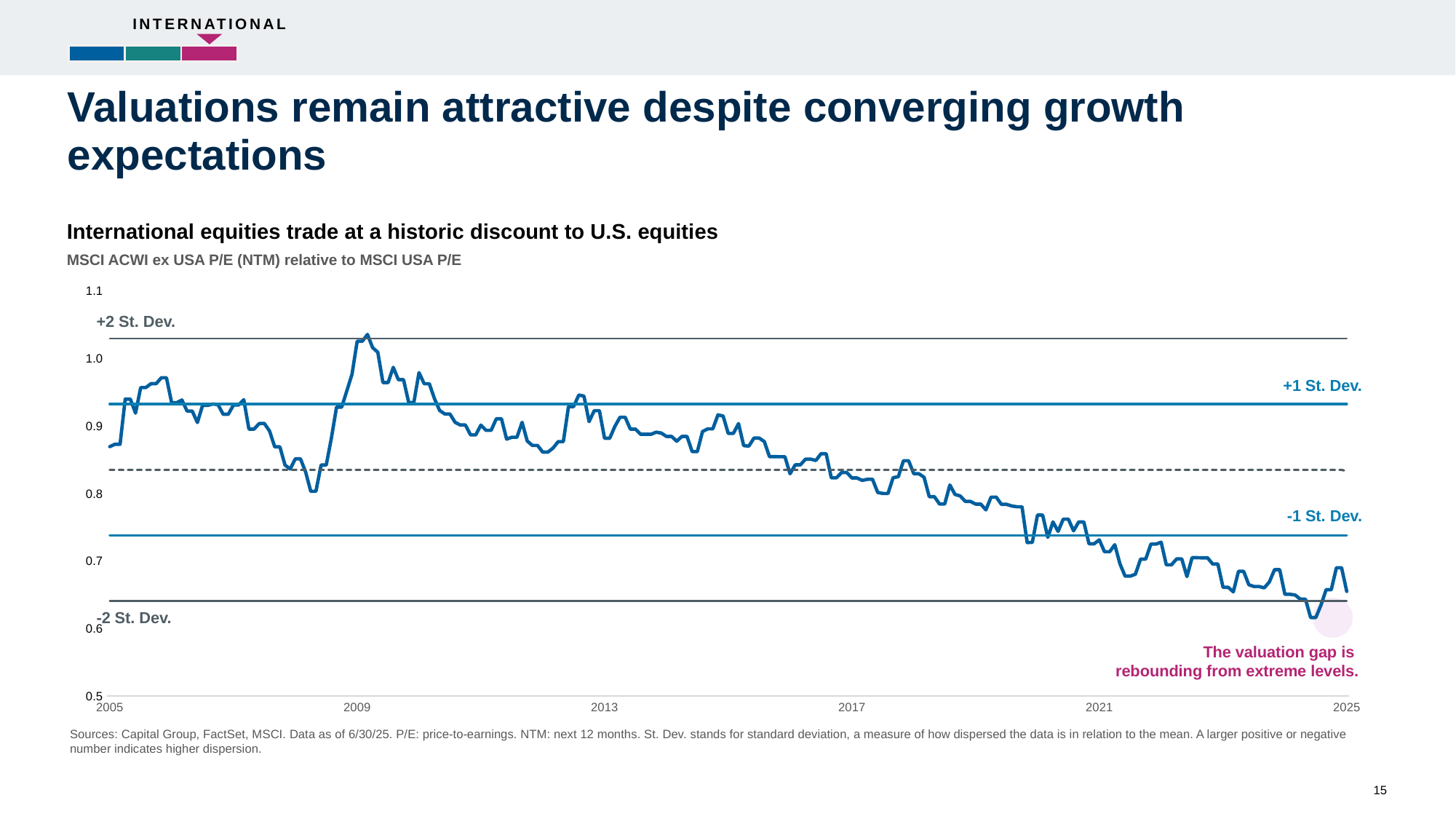

INTERNATIONAL

|  |  |  |
| --- | --- | --- |
# Valuations remain attractive despite converging growth expectations
International equities trade at a historic discount to U.S. equities
MSCI ACWI ex USA P/E (NTM) relative to MSCI USA P/E

### Chart

| Category | Ratio - International vs. USA | Average | +1 Std dev | +2 Std dev | -1 Std dev | -2 Std dev |
|---|---|---|---|---|---|---|
| 38533 | 0.8692476732161324 | 0.8349360670707984 | 0.9321341744214556 | 1.029332281772113 | 0.7377379597201411 | 0.6405398523694839 |
| 38564 | 0.8727825646224023 | 0.8349360670707984 | 0.9321341744214556 | 1.029332281772113 | 0.7377379597201411 | 0.6405398523694839 |
| 38595 | 0.8727825646224023 | 0.8349360670707984 | 0.9321341744214556 | 1.029332281772113 | 0.7377379597201411 | 0.6405398523694839 |
| 38625 | 0.9396898713295943 | 0.8349360670707984 | 0.9321341744214556 | 1.029332281772113 | 0.7377379597201411 | 0.6405398523694839 |
| 38656 | 0.9396898713295943 | 0.8349360670707984 | 0.9321341744214556 | 1.029332281772113 | 0.7377379597201411 | 0.6405398523694839 |
| 38686 | 0.9188172397861527 | 0.8349360670707984 | 0.9321341744214556 | 1.029332281772113 | 0.7377379597201411 | 0.6405398523694839 |
| 38717 | 0.9566984211578177 | 0.8349360670707984 | 0.9321341744214556 | 1.029332281772113 | 0.7377379597201411 | 0.6405398523694839 |
| 38748 | 0.9566984211578177 | 0.8349360670707984 | 0.9321341744214556 | 1.029332281772113 | 0.7377379597201411 | 0.6405398523694839 |
| 38776 | 0.9624208860759494 | 0.8349360670707984 | 0.9321341744214556 | 1.029332281772113 | 0.7377379597201411 | 0.6405398523694839 |
| 38807 | 0.9624208860759494 | 0.8349360670707984 | 0.9321341744214556 | 1.029332281772113 | 0.7377379597201411 | 0.6405398523694839 |
| 38837 | 0.9712121212121213 | 0.8349360670707984 | 0.9321341744214556 | 1.029332281772113 | 0.7377379597201411 | 0.6405398523694839 |
| 38868 | 0.9712121212121213 | 0.8349360670707984 | 0.9321341744214556 | 1.029332281772113 | 0.7377379597201411 | 0.6405398523694839 |
| 38898 | 0.9343921215063458 | 0.8349360670707984 | 0.9321341744214556 | 1.029332281772113 | 0.7377379597201411 | 0.6405398523694839 |
| 38929 | 0.9343921215063458 | 0.8349360670707984 | 0.9321341744214556 | 1.029332281772113 | 0.7377379597201411 | 0.6405398523694839 |
| 38960 | 0.9383173648506888 | 0.8349360670707984 | 0.9321341744214556 | 1.029332281772113 | 0.7377379597201411 | 0.6405398523694839 |
| 38990 | 0.9219164118246688 | 0.8349360670707984 | 0.9321341744214556 | 1.029332281772113 | 0.7377379597201411 | 0.6405398523694839 |
| 39021 | 0.9219164118246688 | 0.8349360670707984 | 0.9321341744214556 | 1.029332281772113 | 0.7377379597201411 | 0.6405398523694839 |
| 39051 | 0.9049649111300584 | 0.8349360670707984 | 0.9321341744214556 | 1.029332281772113 | 0.7377379597201411 | 0.6405398523694839 |
| 39082 | 0.9303511869727291 | 0.8349360670707984 | 0.9321341744214556 | 1.029332281772113 | 0.7377379597201411 | 0.6405398523694839 |
| 39113 | 0.9303511869727291 | 0.8349360670707984 | 0.9321341744214556 | 1.029332281772113 | 0.7377379597201411 | 0.6405398523694839 |
| 39141 | 0.9323278428259575 | 0.8349360670707984 | 0.9321341744214556 | 1.029332281772113 | 0.7377379597201411 | 0.6405398523694839 |
| 39172 | 0.9315401815072997 | 0.8349360670707984 | 0.9321341744214556 | 1.029332281772113 | 0.7377379597201411 | 0.6405398523694839 |
| 39202 | 0.9171771311893824 | 0.8349360670707984 | 0.9321341744214556 | 1.029332281772113 | 0.7377379597201411 | 0.6405398523694839 |
| 39233 | 0.9171771311893824 | 0.8349360670707984 | 0.9321341744214556 | 1.029332281772113 | 0.7377379597201411 | 0.6405398523694839 |
| 39263 | 0.9309027328066313 | 0.8349360670707984 | 0.9321341744214556 | 1.029332281772113 | 0.7377379597201411 | 0.6405398523694839 |
| 39294 | 0.9309027328066313 | 0.8349360670707984 | 0.9321341744214556 | 1.029332281772113 | 0.7377379597201411 | 0.6405398523694839 |
| 39325 | 0.9387685832597923 | 0.8349360670707984 | 0.9321341744214556 | 1.029332281772113 | 0.7377379597201411 | 0.6405398523694839 |
| 39355 | 0.8952137088831987 | 0.8349360670707984 | 0.9321341744214556 | 1.029332281772113 | 0.7377379597201411 | 0.6405398523694839 |
| 39386 | 0.8952137088831987 | 0.8349360670707984 | 0.9321341744214556 | 1.029332281772113 | 0.7377379597201411 | 0.6405398523694839 |
| 39416 | 0.9034885299307723 | 0.8349360670707984 | 0.9321341744214556 | 1.029332281772113 | 0.7377379597201411 | 0.6405398523694839 |
| 39447 | 0.9034885299307723 | 0.8349360670707984 | 0.9321341744214556 | 1.029332281772113 | 0.7377379597201411 | 0.6405398523694839 |
| 39478 | 0.892352820792687 | 0.8349360670707984 | 0.9321341744214556 | 1.029332281772113 | 0.7377379597201411 | 0.6405398523694839 |
| 39507 | 0.8690105325619344 | 0.8349360670707984 | 0.9321341744214556 | 1.029332281772113 | 0.7377379597201411 | 0.6405398523694839 |
| 39538 | 0.8690105325619344 | 0.8349360670707984 | 0.9321341744214556 | 1.029332281772113 | 0.7377379597201411 | 0.6405398523694839 |
| 39568 | 0.8419720092833533 | 0.8349360670707984 | 0.9321341744214556 | 1.029332281772113 | 0.7377379597201411 | 0.6405398523694839 |
| 39599 | 0.8362258953168044 | 0.8349360670707984 | 0.9321341744214556 | 1.029332281772113 | 0.7377379597201411 | 0.6405398523694839 |
| 39629 | 0.8512345679012345 | 0.8349360670707984 | 0.9321341744214556 | 1.029332281772113 | 0.7377379597201411 | 0.6405398523694839 |
| 39660 | 0.8512345679012345 | 0.8349360670707984 | 0.9321341744214556 | 1.029332281772113 | 0.7377379597201411 | 0.6405398523694839 |
| 39691 | 0.8318590877624799 | 0.8349360670707984 | 0.9321341744214556 | 1.029332281772113 | 0.7377379597201411 | 0.6405398523694839 |
| 39721 | 0.8031395842172253 | 0.8349360670707984 | 0.9321341744214556 | 1.029332281772113 | 0.7377379597201411 | 0.6405398523694839 |
| 39752 | 0.8031395842172253 | 0.8349360670707984 | 0.9321341744214556 | 1.029332281772113 | 0.7377379597201411 | 0.6405398523694839 |
| 39782 | 0.8420605717520522 | 0.8349360670707984 | 0.9321341744214556 | 1.029332281772113 | 0.7377379597201411 | 0.6405398523694839 |
| 39813 | 0.8420605717520522 | 0.8349360670707984 | 0.9321341744214556 | 1.029332281772113 | 0.7377379597201411 | 0.6405398523694839 |
| 39844 | 0.8818438553338799 | 0.8349360670707984 | 0.9321341744214556 | 1.029332281772113 | 0.7377379597201411 | 0.6405398523694839 |
| 39872 | 0.9278275830843069 | 0.8349360670707984 | 0.9321341744214556 | 1.029332281772113 | 0.7377379597201411 | 0.6405398523694839 |
| 39903 | 0.9278275830843069 | 0.8349360670707984 | 0.9321341744214556 | 1.029332281772113 | 0.7377379597201411 | 0.6405398523694839 |
| 39933 | 0.9520129535585486 | 0.8349360670707984 | 0.9321341744214556 | 1.029332281772113 | 0.7377379597201411 | 0.6405398523694839 |
| 39964 | 0.9764157506609155 | 0.8349360670707984 | 0.9321341744214556 | 1.029332281772113 | 0.7377379597201411 | 0.6405398523694839 |
| 39994 | 1.025287858912695 | 0.8349360670707984 | 0.9321341744214556 | 1.029332281772113 | 0.7377379597201411 | 0.6405398523694839 |
| 40025 | 1.025287858912695 | 0.8349360670707984 | 0.9321341744214556 | 1.029332281772113 | 0.7377379597201411 | 0.6405398523694839 |
| 40056 | 1.035389072847682 | 0.8349360670707984 | 0.9321341744214556 | 1.029332281772113 | 0.7377379597201411 | 0.6405398523694839 |
| 40086 | 1.015714574762258 | 0.8349360670707984 | 0.9321341744214556 | 1.029332281772113 | 0.7377379597201411 | 0.6405398523694839 |
| 40117 | 1.0091172521026222 | 0.8349360670707984 | 0.9321341744214556 | 1.029332281772113 | 0.7377379597201411 | 0.6405398523694839 |
| 40147 | 0.964102208026663 | 0.8349360670707984 | 0.9321341744214556 | 1.029332281772113 | 0.7377379597201411 | 0.6405398523694839 |
| 40178 | 0.964102208026663 | 0.8349360670707984 | 0.9321341744214556 | 1.029332281772113 | 0.7377379597201411 | 0.6405398523694839 |
| 40209 | 0.9866755005889282 | 0.8349360670707984 | 0.9321341744214556 | 1.029332281772113 | 0.7377379597201411 | 0.6405398523694839 |
| 40237 | 0.9683651648108547 | 0.8349360670707984 | 0.9321341744214556 | 1.029332281772113 | 0.7377379597201411 | 0.6405398523694839 |
| 40268 | 0.9683651648108547 | 0.8349360670707984 | 0.9321341744214556 | 1.029332281772113 | 0.7377379597201411 | 0.6405398523694839 |
| 40298 | 0.9346233193426762 | 0.8349360670707984 | 0.9321341744214556 | 1.029332281772113 | 0.7377379597201411 | 0.6405398523694839 |
| 40329 | 0.9346233193426762 | 0.8349360670707984 | 0.9321341744214556 | 1.029332281772113 | 0.7377379597201411 | 0.6405398523694839 |
| 40359 | 0.9788556140502288 | 0.8349360670707984 | 0.9321341744214556 | 1.029332281772113 | 0.7377379597201411 | 0.6405398523694839 |
| 40390 | 0.9624011092080582 | 0.8349360670707984 | 0.9321341744214556 | 1.029332281772113 | 0.7377379597201411 | 0.6405398523694839 |
| 40421 | 0.9624011092080582 | 0.8349360670707984 | 0.9321341744214556 | 1.029332281772113 | 0.7377379597201411 | 0.6405398523694839 |
| 40451 | 0.9402709853283091 | 0.8349360670707984 | 0.9321341744214556 | 1.029332281772113 | 0.7377379597201411 | 0.6405398523694839 |
| 40482 | 0.9227708869646618 | 0.8349360670707984 | 0.9321341744214556 | 1.029332281772113 | 0.7377379597201411 | 0.6405398523694839 |
| 40512 | 0.9176181414525849 | 0.8349360670707984 | 0.9321341744214556 | 1.029332281772113 | 0.7377379597201411 | 0.6405398523694839 |
| 40543 | 0.9176181414525849 | 0.8349360670707984 | 0.9321341744214556 | 1.029332281772113 | 0.7377379597201411 | 0.6405398523694839 |
| 40574 | 0.9053004599261102 | 0.8349360670707984 | 0.9321341744214556 | 1.029332281772113 | 0.7377379597201411 | 0.6405398523694839 |
| 40602 | 0.9012987012987013 | 0.8349360670707984 | 0.9321341744214556 | 1.029332281772113 | 0.7377379597201411 | 0.6405398523694839 |
| 40633 | 0.9012987012987013 | 0.8349360670707984 | 0.9321341744214556 | 1.029332281772113 | 0.7377379597201411 | 0.6405398523694839 |
| 40663 | 0.8866363568606992 | 0.8349360670707984 | 0.9321341744214556 | 1.029332281772113 | 0.7377379597201411 | 0.6405398523694839 |
| 40694 | 0.8866363568606992 | 0.8349360670707984 | 0.9321341744214556 | 1.029332281772113 | 0.7377379597201411 | 0.6405398523694839 |
| 40724 | 0.9011715948035387 | 0.8349360670707984 | 0.9321341744214556 | 1.029332281772113 | 0.7377379597201411 | 0.6405398523694839 |
| 40755 | 0.8934660249612529 | 0.8349360670707984 | 0.9321341744214556 | 1.029332281772113 | 0.7377379597201411 | 0.6405398523694839 |
| 40786 | 0.8934660249612529 | 0.8349360670707984 | 0.9321341744214556 | 1.029332281772113 | 0.7377379597201411 | 0.6405398523694839 |
| 40816 | 0.9105228200018978 | 0.8349360670707984 | 0.9321341744214556 | 1.029332281772113 | 0.7377379597201411 | 0.6405398523694839 |
| 40847 | 0.9105228200018978 | 0.8349360670707984 | 0.9321341744214556 | 1.029332281772113 | 0.7377379597201411 | 0.6405398523694839 |
| 40877 | 0.8804264392324095 | 0.8349360670707984 | 0.9321341744214556 | 1.029332281772113 | 0.7377379597201411 | 0.6405398523694839 |
| 40908 | 0.8831355932203389 | 0.8349360670707984 | 0.9321341744214556 | 1.029332281772113 | 0.7377379597201411 | 0.6405398523694839 |
| 40939 | 0.8831355932203389 | 0.8349360670707984 | 0.9321341744214556 | 1.029332281772113 | 0.7377379597201411 | 0.6405398523694839 |
| 40968 | 0.9053059946783534 | 0.8349360670707984 | 0.9321341744214556 | 1.029332281772113 | 0.7377379597201411 | 0.6405398523694839 |
| 40999 | 0.8775291232372777 | 0.8349360670707984 | 0.9321341744214556 | 1.029332281772113 | 0.7377379597201411 | 0.6405398523694839 |
| 41029 | 0.8710462287104623 | 0.8349360670707984 | 0.9321341744214556 | 1.029332281772113 | 0.7377379597201411 | 0.6405398523694839 |
| 41060 | 0.8710462287104623 | 0.8349360670707984 | 0.9321341744214556 | 1.029332281772113 | 0.7377379597201411 | 0.6405398523694839 |
| 41090 | 0.8611925708699901 | 0.8349360670707984 | 0.9321341744214556 | 1.029332281772113 | 0.7377379597201411 | 0.6405398523694839 |
| 41121 | 0.8611925708699901 | 0.8349360670707984 | 0.9321341744214556 | 1.029332281772113 | 0.7377379597201411 | 0.6405398523694839 |
| 41152 | 0.8670860874412678 | 0.8349360670707984 | 0.9321341744214556 | 1.029332281772113 | 0.7377379597201411 | 0.6405398523694839 |
| 41182 | 0.8766923076923077 | 0.8349360670707984 | 0.9321341744214556 | 1.029332281772113 | 0.7377379597201411 | 0.6405398523694839 |
| 41213 | 0.8766923076923077 | 0.8349360670707984 | 0.9321341744214556 | 1.029332281772113 | 0.7377379597201411 | 0.6405398523694839 |
| 41243 | 0.9286272059971888 | 0.8349360670707984 | 0.9321341744214556 | 1.029332281772113 | 0.7377379597201411 | 0.6405398523694839 |
| 41274 | 0.9286272059971888 | 0.8349360670707984 | 0.9321341744214556 | 1.029332281772113 | 0.7377379597201411 | 0.6405398523694839 |
| 41305 | 0.9456774794350459 | 0.8349360670707984 | 0.9321341744214556 | 1.029332281772113 | 0.7377379597201411 | 0.6405398523694839 |
| 41333 | 0.9441282979824107 | 0.8349360670707984 | 0.9321341744214556 | 1.029332281772113 | 0.7377379597201411 | 0.6405398523694839 |
| 41364 | 0.9063240255545187 | 0.8349360670707984 | 0.9321341744214556 | 1.029332281772113 | 0.7377379597201411 | 0.6405398523694839 |
| 41394 | 0.9225536739176645 | 0.8349360670707984 | 0.9321341744214556 | 1.029332281772113 | 0.7377379597201411 | 0.6405398523694839 |
| 41425 | 0.9225536739176645 | 0.8349360670707984 | 0.9321341744214556 | 1.029332281772113 | 0.7377379597201411 | 0.6405398523694839 |
| 41455 | 0.8817034700315457 | 0.8349360670707984 | 0.9321341744214556 | 1.029332281772113 | 0.7377379597201411 | 0.6405398523694839 |
| 41486 | 0.8817034700315457 | 0.8349360670707984 | 0.9321341744214556 | 1.029332281772113 | 0.7377379597201411 | 0.6405398523694839 |
| 41517 | 0.8992815989757452 | 0.8349360670707984 | 0.9321341744214556 | 1.029332281772113 | 0.7377379597201411 | 0.6405398523694839 |
| 41547 | 0.9128176719063776 | 0.8349360670707984 | 0.9321341744214556 | 1.029332281772113 | 0.7377379597201411 | 0.6405398523694839 |
| 41578 | 0.9128176719063776 | 0.8349360670707984 | 0.9321341744214556 | 1.029332281772113 | 0.7377379597201411 | 0.6405398523694839 |
| 41608 | 0.8952095808383232 | 0.8349360670707984 | 0.9321341744214556 | 1.029332281772113 | 0.7377379597201411 | 0.6405398523694839 |
| 41639 | 0.8952095808383232 | 0.8349360670707984 | 0.9321341744214556 | 1.029332281772113 | 0.7377379597201411 | 0.6405398523694839 |
| 41670 | 0.8875207349751181 | 0.8349360670707984 | 0.9321341744214556 | 1.029332281772113 | 0.7377379597201411 | 0.6405398523694839 |
| 41698 | 0.8875366382056836 | 0.8349360670707984 | 0.9321341744214556 | 1.029332281772113 | 0.7377379597201411 | 0.6405398523694839 |
| 41729 | 0.8875366382056836 | 0.8349360670707984 | 0.9321341744214556 | 1.029332281772113 | 0.7377379597201411 | 0.6405398523694839 |
| 41759 | 0.8906779119545076 | 0.8349360670707984 | 0.9321341744214556 | 1.029332281772113 | 0.7377379597201411 | 0.6405398523694839 |
| 41790 | 0.8893595498514257 | 0.8349360670707984 | 0.9321341744214556 | 1.029332281772113 | 0.7377379597201411 | 0.6405398523694839 |
| 41820 | 0.8844183431213295 | 0.8349360670707984 | 0.9321341744214556 | 1.029332281772113 | 0.7377379597201411 | 0.6405398523694839 |
| 41851 | 0.8844183431213295 | 0.8349360670707984 | 0.9321341744214556 | 1.029332281772113 | 0.7377379597201411 | 0.6405398523694839 |
| 41882 | 0.8773220296721106 | 0.8349360670707984 | 0.9321341744214556 | 1.029332281772113 | 0.7377379597201411 | 0.6405398523694839 |
| 41912 | 0.8843646126310407 | 0.8349360670707984 | 0.9321341744214556 | 1.029332281772113 | 0.7377379597201411 | 0.6405398523694839 |
| 41943 | 0.8843646126310407 | 0.8349360670707984 | 0.9321341744214556 | 1.029332281772113 | 0.7377379597201411 | 0.6405398523694839 |
| 41973 | 0.8619122636936499 | 0.8349360670707984 | 0.9321341744214556 | 1.029332281772113 | 0.7377379597201411 | 0.6405398523694839 |
| 42004 | 0.8619122636936499 | 0.8349360670707984 | 0.9321341744214556 | 1.029332281772113 | 0.7377379597201411 | 0.6405398523694839 |
| 42035 | 0.8915640507259696 | 0.8349360670707984 | 0.9321341744214556 | 1.029332281772113 | 0.7377379597201411 | 0.6405398523694839 |
| 42063 | 0.8955697997617561 | 0.8349360670707984 | 0.9321341744214556 | 1.029332281772113 | 0.7377379597201411 | 0.6405398523694839 |
| 42094 | 0.8955697997617561 | 0.8349360670707984 | 0.9321341744214556 | 1.029332281772113 | 0.7377379597201411 | 0.6405398523694839 |
| 42124 | 0.9162929745889389 | 0.8349360670707984 | 0.9321341744214556 | 1.029332281772113 | 0.7377379597201411 | 0.6405398523694839 |
| 42155 | 0.9146292354599321 | 0.8349360670707984 | 0.9321341744214556 | 1.029332281772113 | 0.7377379597201411 | 0.6405398523694839 |
| 42185 | 0.8889019862085226 | 0.8349360670707984 | 0.9321341744214556 | 1.029332281772113 | 0.7377379597201411 | 0.6405398523694839 |
| 42216 | 0.8889019862085226 | 0.8349360670707984 | 0.9321341744214556 | 1.029332281772113 | 0.7377379597201411 | 0.6405398523694839 |
| 42247 | 0.9034386128787436 | 0.8349360670707984 | 0.9321341744214556 | 1.029332281772113 | 0.7377379597201411 | 0.6405398523694839 |
| 42277 | 0.870790113971059 | 0.8349360670707984 | 0.9321341744214556 | 1.029332281772113 | 0.7377379597201411 | 0.6405398523694839 |
| 42308 | 0.870062492630586 | 0.8349360670707984 | 0.9321341744214556 | 1.029332281772113 | 0.7377379597201411 | 0.6405398523694839 |
| 42338 | 0.8820128605981948 | 0.8349360670707984 | 0.9321341744214556 | 1.029332281772113 | 0.7377379597201411 | 0.6405398523694839 |
| 42369 | 0.8820128605981948 | 0.8349360670707984 | 0.9321341744214556 | 1.029332281772113 | 0.7377379597201411 | 0.6405398523694839 |
| 42400 | 0.8767540796241031 | 0.8349360670707984 | 0.9321341744214556 | 1.029332281772113 | 0.7377379597201411 | 0.6405398523694839 |
| 42429 | 0.8544395012218811 | 0.8349360670707984 | 0.9321341744214556 | 1.029332281772113 | 0.7377379597201411 | 0.6405398523694839 |
| 42460 | 0.8544395012218811 | 0.8349360670707984 | 0.9321341744214556 | 1.029332281772113 | 0.7377379597201411 | 0.6405398523694839 |
| 42490 | 0.8543112574991178 | 0.8349360670707984 | 0.9321341744214556 | 1.029332281772113 | 0.7377379597201411 | 0.6405398523694839 |
| 42521 | 0.8543112574991178 | 0.8349360670707984 | 0.9321341744214556 | 1.029332281772113 | 0.7377379597201411 | 0.6405398523694839 |
| 42551 | 0.8290964598133035 | 0.8349360670707984 | 0.9321341744214556 | 1.029332281772113 | 0.7377379597201411 | 0.6405398523694839 |
| 42582 | 0.8422761449077238 | 0.8349360670707984 | 0.9321341744214556 | 1.029332281772113 | 0.7377379597201411 | 0.6405398523694839 |
| 42613 | 0.8422761449077238 | 0.8349360670707984 | 0.9321341744214556 | 1.029332281772113 | 0.7377379597201411 | 0.6405398523694839 |
| 42643 | 0.8507713722305997 | 0.8349360670707984 | 0.9321341744214556 | 1.029332281772113 | 0.7377379597201411 | 0.6405398523694839 |
| 42674 | 0.8507713722305997 | 0.8349360670707984 | 0.9321341744214556 | 1.029332281772113 | 0.7377379597201411 | 0.6405398523694839 |
| 42704 | 0.8487512371194039 | 0.8349360670707984 | 0.9321341744214556 | 1.029332281772113 | 0.7377379597201411 | 0.6405398523694839 |
| 42735 | 0.8587828093452552 | 0.8349360670707984 | 0.9321341744214556 | 1.029332281772113 | 0.7377379597201411 | 0.6405398523694839 |
| 42766 | 0.8587828093452552 | 0.8349360670707984 | 0.9321341744214556 | 1.029332281772113 | 0.7377379597201411 | 0.6405398523694839 |
| 42794 | 0.8231504110197734 | 0.8349360670707984 | 0.9321341744214556 | 1.029332281772113 | 0.7377379597201411 | 0.6405398523694839 |
| 42825 | 0.8231504110197734 | 0.8349360670707984 | 0.9321341744214556 | 1.029332281772113 | 0.7377379597201411 | 0.6405398523694839 |
| 42855 | 0.8310055088754104 | 0.8349360670707984 | 0.9321341744214556 | 1.029332281772113 | 0.7377379597201411 | 0.6405398523694839 |
| 42886 | 0.8310055088754104 | 0.8349360670707984 | 0.9321341744214556 | 1.029332281772113 | 0.7377379597201411 | 0.6405398523694839 |
| 42916 | 0.8228811188811188 | 0.8349360670707984 | 0.9321341744214556 | 1.029332281772113 | 0.7377379597201411 | 0.6405398523694839 |
| 42947 | 0.8228811188811188 | 0.8349360670707984 | 0.9321341744214556 | 1.029332281772113 | 0.7377379597201411 | 0.6405398523694839 |
| 42978 | 0.8192392502756339 | 0.8349360670707984 | 0.9321341744214556 | 1.029332281772113 | 0.7377379597201411 | 0.6405398523694839 |
| 43008 | 0.8209710232583712 | 0.8349360670707984 | 0.9321341744214556 | 1.029332281772113 | 0.7377379597201411 | 0.6405398523694839 |
| 43039 | 0.8209710232583712 | 0.8349360670707984 | 0.9321341744214556 | 1.029332281772113 | 0.7377379597201411 | 0.6405398523694839 |
| 43069 | 0.8015177426250534 | 0.8349360670707984 | 0.9321341744214556 | 1.029332281772113 | 0.7377379597201411 | 0.6405398523694839 |
| 43100 | 0.7999893441312804 | 0.8349360670707984 | 0.9321341744214556 | 1.029332281772113 | 0.7377379597201411 | 0.6405398523694839 |
| 43131 | 0.7999893441312804 | 0.8349360670707984 | 0.9321341744214556 | 1.029332281772113 | 0.7377379597201411 | 0.6405398523694839 |
| 43159 | 0.8233703469305563 | 0.8349360670707984 | 0.9321341744214556 | 1.029332281772113 | 0.7377379597201411 | 0.6405398523694839 |
| 43190 | 0.8247090420769919 | 0.8349360670707984 | 0.9321341744214556 | 1.029332281772113 | 0.7377379597201411 | 0.6405398523694839 |
| 43220 | 0.8483900090279869 | 0.8349360670707984 | 0.9321341744214556 | 1.029332281772113 | 0.7377379597201411 | 0.6405398523694839 |
| 43251 | 0.8483900090279869 | 0.8349360670707984 | 0.9321341744214556 | 1.029332281772113 | 0.7377379597201411 | 0.6405398523694839 |
| 43281 | 0.8291472492888701 | 0.8349360670707984 | 0.9321341744214556 | 1.029332281772113 | 0.7377379597201411 | 0.6405398523694839 |
| 43312 | 0.8291472492888701 | 0.8349360670707984 | 0.9321341744214556 | 1.029332281772113 | 0.7377379597201411 | 0.6405398523694839 |
| 43343 | 0.8239265620373112 | 0.8349360670707984 | 0.9321341744214556 | 1.029332281772113 | 0.7377379597201411 | 0.6405398523694839 |
| 43373 | 0.7952188433819651 | 0.8349360670707984 | 0.9321341744214556 | 1.029332281772113 | 0.7377379597201411 | 0.6405398523694839 |
| 43404 | 0.7952188433819651 | 0.8349360670707984 | 0.9321341744214556 | 1.029332281772113 | 0.7377379597201411 | 0.6405398523694839 |
| 43434 | 0.7842289865965176 | 0.8349360670707984 | 0.9321341744214556 | 1.029332281772113 | 0.7377379597201411 | 0.6405398523694839 |
| 43465 | 0.7842289865965176 | 0.8349360670707984 | 0.9321341744214556 | 1.029332281772113 | 0.7377379597201411 | 0.6405398523694839 |
| 43496 | 0.8124743817461403 | 0.8349360670707984 | 0.9321341744214556 | 1.029332281772113 | 0.7377379597201411 | 0.6405398523694839 |
| 43524 | 0.7985106254162379 | 0.8349360670707984 | 0.9321341744214556 | 1.029332281772113 | 0.7377379597201411 | 0.6405398523694839 |
| 43555 | 0.7963095664636333 | 0.8349360670707984 | 0.9321341744214556 | 1.029332281772113 | 0.7377379597201411 | 0.6405398523694839 |
| 43585 | 0.7881062355658198 | 0.8349360670707984 | 0.9321341744214556 | 1.029332281772113 | 0.7377379597201411 | 0.6405398523694839 |
| 43616 | 0.7881062355658198 | 0.8349360670707984 | 0.9321341744214556 | 1.029332281772113 | 0.7377379597201411 | 0.6405398523694839 |
| 43646 | 0.7841805942432684 | 0.8349360670707984 | 0.9321341744214556 | 1.029332281772113 | 0.7377379597201411 | 0.6405398523694839 |
| 43677 | 0.7841805942432684 | 0.8349360670707984 | 0.9321341744214556 | 1.029332281772113 | 0.7377379597201411 | 0.6405398523694839 |
| 43708 | 0.7755746622214423 | 0.8349360670707984 | 0.9321341744214556 | 1.029332281772113 | 0.7377379597201411 | 0.6405398523694839 |
| 43738 | 0.7945419780983833 | 0.8349360670707984 | 0.9321341744214556 | 1.029332281772113 | 0.7377379597201411 | 0.6405398523694839 |
| 43769 | 0.7945419780983833 | 0.8349360670707984 | 0.9321341744214556 | 1.029332281772113 | 0.7377379597201411 | 0.6405398523694839 |
| 43799 | 0.7838308999782087 | 0.8349360670707984 | 0.9321341744214556 | 1.029332281772113 | 0.7377379597201411 | 0.6405398523694839 |
| 43830 | 0.7838308999782087 | 0.8349360670707984 | 0.9321341744214556 | 1.029332281772113 | 0.7377379597201411 | 0.6405398523694839 |
| 43861 | 0.7813650675062703 | 0.8349360670707984 | 0.9321341744214556 | 1.029332281772113 | 0.7377379597201411 | 0.6405398523694839 |
| 43890 | 0.7802101062268912 | 0.8349360670707984 | 0.9321341744214556 | 1.029332281772113 | 0.7377379597201411 | 0.6405398523694839 |
| 43921 | 0.7802101062268912 | 0.8349360670707984 | 0.9321341744214556 | 1.029332281772113 | 0.7377379597201411 | 0.6405398523694839 |
| 43951 | 0.7272819472616634 | 0.8349360670707984 | 0.9321341744214556 | 1.029332281772113 | 0.7377379597201411 | 0.6405398523694839 |
| 43982 | 0.7274505344553105 | 0.8349360670707984 | 0.9321341744214556 | 1.029332281772113 | 0.7377379597201411 | 0.6405398523694839 |
| 44012 | 0.7678948077009379 | 0.8349360670707984 | 0.9321341744214556 | 1.029332281772113 | 0.7377379597201411 | 0.6405398523694839 |
| 44043 | 0.7678948077009379 | 0.8349360670707984 | 0.9321341744214556 | 1.029332281772113 | 0.7377379597201411 | 0.6405398523694839 |
| 44074 | 0.7349423693560967 | 0.8349360670707984 | 0.9321341744214556 | 1.029332281772113 | 0.7377379597201411 | 0.6405398523694839 |
| 44104 | 0.7578026905829597 | 0.8349360670707984 | 0.9321341744214556 | 1.029332281772113 | 0.7377379597201411 | 0.6405398523694839 |
| 44135 | 0.7437687406296851 | 0.8349360670707984 | 0.9321341744214556 | 1.029332281772113 | 0.7377379597201411 | 0.6405398523694839 |
| 44165 | 0.7618235859777952 | 0.8349360670707984 | 0.9321341744214556 | 1.029332281772113 | 0.7377379597201411 | 0.6405398523694839 |
| 44196 | 0.7618235859777952 | 0.8349360670707984 | 0.9321341744214556 | 1.029332281772113 | 0.7377379597201411 | 0.6405398523694839 |
| 44227 | 0.7445935210521669 | 0.8349360670707984 | 0.9321341744214556 | 1.029332281772113 | 0.7377379597201411 | 0.6405398523694839 |
| 44255 | 0.757727539370967 | 0.8349360670707984 | 0.9321341744214556 | 1.029332281772113 | 0.7377379597201411 | 0.6405398523694839 |
| 44286 | 0.757727539370967 | 0.8349360670707984 | 0.9321341744214556 | 1.029332281772113 | 0.7377379597201411 | 0.6405398523694839 |
| 44316 | 0.7254622429583549 | 0.8349360670707984 | 0.9321341744214556 | 1.029332281772113 | 0.7377379597201411 | 0.6405398523694839 |
| 44347 | 0.7254622429583549 | 0.8349360670707984 | 0.9321341744214556 | 1.029332281772113 | 0.7377379597201411 | 0.6405398523694839 |
| 44377 | 0.731221027048922 | 0.8349360670707984 | 0.9321341744214556 | 1.029332281772113 | 0.7377379597201411 | 0.6405398523694839 |
| 44408 | 0.7135824569254867 | 0.8349360670707984 | 0.9321341744214556 | 1.029332281772113 | 0.7377379597201411 | 0.6405398523694839 |
| 44439 | 0.7135824569254867 | 0.8349360670707984 | 0.9321341744214556 | 1.029332281772113 | 0.7377379597201411 | 0.6405398523694839 |
| 44469 | 0.7240738091832356 | 0.8349360670707984 | 0.9321341744214556 | 1.029332281772113 | 0.7377379597201411 | 0.6405398523694839 |
| 44500 | 0.6956991182292603 | 0.8349360670707984 | 0.9321341744214556 | 1.029332281772113 | 0.7377379597201411 | 0.6405398523694839 |
| 44530 | 0.6775508313649206 | 0.8349360670707984 | 0.9321341744214556 | 1.029332281772113 | 0.7377379597201411 | 0.6405398523694839 |
| 44561 | 0.6775508313649206 | 0.8349360670707984 | 0.9321341744214556 | 1.029332281772113 | 0.7377379597201411 | 0.6405398523694839 |
| 44592 | 0.6804109834888729 | 0.8349360670707984 | 0.9321341744214556 | 1.029332281772113 | 0.7377379597201411 | 0.6405398523694839 |
| 44620 | 0.7027957860615883 | 0.8349360670707984 | 0.9321341744214556 | 1.029332281772113 | 0.7377379597201411 | 0.6405398523694839 |
| 44651 | 0.7027957860615883 | 0.8349360670707984 | 0.9321341744214556 | 1.029332281772113 | 0.7377379597201411 | 0.6405398523694839 |
| 44681 | 0.7249367227908001 | 0.8349360670707984 | 0.9321341744214556 | 1.029332281772113 | 0.7377379597201411 | 0.6405398523694839 |
| 44712 | 0.7249367227908001 | 0.8349360670707984 | 0.9321341744214556 | 1.029332281772113 | 0.7377379597201411 | 0.6405398523694839 |
| 44742 | 0.7277880468268638 | 0.8349360670707984 | 0.9321341744214556 | 1.029332281772113 | 0.7377379597201411 | 0.6405398523694839 |
| 44773 | 0.6942693087142536 | 0.8349360670707984 | 0.9321341744214556 | 1.029332281772113 | 0.7377379597201411 | 0.6405398523694839 |
| 44804 | 0.6942693087142536 | 0.8349360670707984 | 0.9321341744214556 | 1.029332281772113 | 0.7377379597201411 | 0.6405398523694839 |
| 44834 | 0.7029543994861914 | 0.8349360670707984 | 0.9321341744214556 | 1.029332281772113 | 0.7377379597201411 | 0.6405398523694839 |
| 44865 | 0.7029543994861914 | 0.8349360670707984 | 0.9321341744214556 | 1.029332281772113 | 0.7377379597201411 | 0.6405398523694839 |
| 44895 | 0.676910435497124 | 0.8349360670707984 | 0.9321341744214556 | 1.029332281772113 | 0.7377379597201411 | 0.6405398523694839 |
| 44926 | 0.7048401290701084 | 0.8349360670707984 | 0.9321341744214556 | 1.029332281772113 | 0.7377379597201411 | 0.6405398523694839 |
| 44957 | 0.7048401290701084 | 0.8349360670707984 | 0.9321341744214556 | 1.029332281772113 | 0.7377379597201411 | 0.6405398523694839 |
| 44985 | 0.7046465095598043 | 0.8349360670707984 | 0.9321341744214556 | 1.029332281772113 | 0.7377379597201411 | 0.6405398523694839 |
| 45016 | 0.7046465095598043 | 0.8349360670707984 | 0.9321341744214556 | 1.029332281772113 | 0.7377379597201411 | 0.6405398523694839 |
| 45046 | 0.695492327365729 | 0.8349360670707984 | 0.9321341744214556 | 1.029332281772113 | 0.7377379597201411 | 0.6405398523694839 |
| 45077 | 0.695492327365729 | 0.8349360670707984 | 0.9321341744214556 | 1.029332281772113 | 0.7377379597201411 | 0.6405398523694839 |
| 45107 | 0.661030718456461 | 0.8349360670707984 | 0.9321341744214556 | 1.029332281772113 | 0.7377379597201411 | 0.6405398523694839 |
| 45138 | 0.661030718456461 | 0.8349360670707984 | 0.9321341744214556 | 1.029332281772113 | 0.7377379597201411 | 0.6405398523694839 |
| 45169 | 0.654245120692198 | 0.8349360670707984 | 0.9321341744214556 | 1.029332281772113 | 0.7377379597201411 | 0.6405398523694839 |
| 45199 | 0.6846572361262242 | 0.8349360670707984 | 0.9321341744214556 | 1.029332281772113 | 0.7377379597201411 | 0.6405398523694839 |
| 45230 | 0.6846572361262242 | 0.8349360670707984 | 0.9321341744214556 | 1.029332281772113 | 0.7377379597201411 | 0.6405398523694839 |
| 45260 | 0.6647697878944646 | 0.8349360670707984 | 0.9321341744214556 | 1.029332281772113 | 0.7377379597201411 | 0.6405398523694839 |
| 45291 | 0.662199192865328 | 0.8349360670707984 | 0.9321341744214556 | 1.029332281772113 | 0.7377379597201411 | 0.6405398523694839 |
| 45322 | 0.662199192865328 | 0.8349360670707984 | 0.9321341744214556 | 1.029332281772113 | 0.7377379597201411 | 0.6405398523694839 |
| 45351 | 0.6601480918929181 | 0.8349360670707984 | 0.9321341744214556 | 1.029332281772113 | 0.7377379597201411 | 0.6405398523694839 |
| 45382 | 0.6689858050056032 | 0.8349360670707984 | 0.9321341744214556 | 1.029332281772113 | 0.7377379597201411 | 0.6405398523694839 |
| 45412 | 0.687170647623738 | 0.8349360670707984 | 0.9321341744214556 | 1.029332281772113 | 0.7377379597201411 | 0.6405398523694839 |
| 45443 | 0.687170647623738 | 0.8349360670707984 | 0.9321341744214556 | 1.029332281772113 | 0.7377379597201411 | 0.6405398523694839 |
| 45473 | 0.6506932733745551 | 0.8349360670707984 | 0.9321341744214556 | 1.029332281772113 | 0.7377379597201411 | 0.6405398523694839 |
| 45504 | 0.6506932733745551 | 0.8349360670707984 | 0.9321341744214556 | 1.029332281772113 | 0.7377379597201411 | 0.6405398523694839 |
| 45535 | 0.64961648646151 | 0.8349360670707984 | 0.9321341744214556 | 1.029332281772113 | 0.7377379597201411 | 0.6405398523694839 |
| 45565 | 0.6433927754915408 | 0.8349360670707984 | 0.9321341744214556 | 1.029332281772113 | 0.7377379597201411 | 0.6405398523694839 |
| 45596 | 0.6433927754915408 | 0.8349360670707984 | 0.9321341744214556 | 1.029332281772113 | 0.7377379597201411 | 0.6405398523694839 |
| 45626 | 0.6162041299487044 | 0.8349360670707984 | 0.9321341744214556 | 1.029332281772113 | 0.7377379597201411 | 0.6405398523694839 |
| 45657 | 0.6162041299487044 | 0.8349360670707984 | 0.9321341744214556 | 1.029332281772113 | 0.7377379597201411 | 0.6405398523694839 |
| 45688 | 0.6345715067993064 | 0.8349360670707984 | 0.9321341744214556 | 1.029332281772113 | 0.7377379597201411 | 0.6405398523694839 |
| 45716 | 0.6574993170020945 | 0.8349360670707984 | 0.9321341744214556 | 1.029332281772113 | 0.7377379597201411 | 0.6405398523694839 |
| 45747 | 0.6574993170020945 | 0.8349360670707984 | 0.9321341744214556 | 1.029332281772113 | 0.7377379597201411 | 0.6405398523694839 |
| 45777 | 0.6899217221135029 | 0.8349360670707984 | 0.9321341744214556 | 1.029332281772113 | 0.7377379597201411 | 0.6405398523694839 |
| 45808 | 0.6899217221135029 | 0.8349360670707984 | 0.9321341744214556 | 1.029332281772113 | 0.7377379597201411 | 0.6405398523694839 |
| 45838 | 0.6549227373068433 | 0.832982009580742 | 0.9321341744214556 | 1.029332281772113 | 0.7377379597201411 | 0.6405398523694839 |
+2 St. Dev.
+1 St. Dev.
-1 St. Dev.

-2 St. Dev.
The valuation gap is
rebounding from extreme levels.
Sources: Capital Group, FactSet, MSCI. Data as of 6/30/25. P/E: price-to-earnings. NTM: next 12 months. St. Dev. stands for standard deviation, a measure of how dispersed the data is in relation to the mean. A larger positive or negative number indicates higher dispersion.
For financial professionals only. Not for use with the public.

15